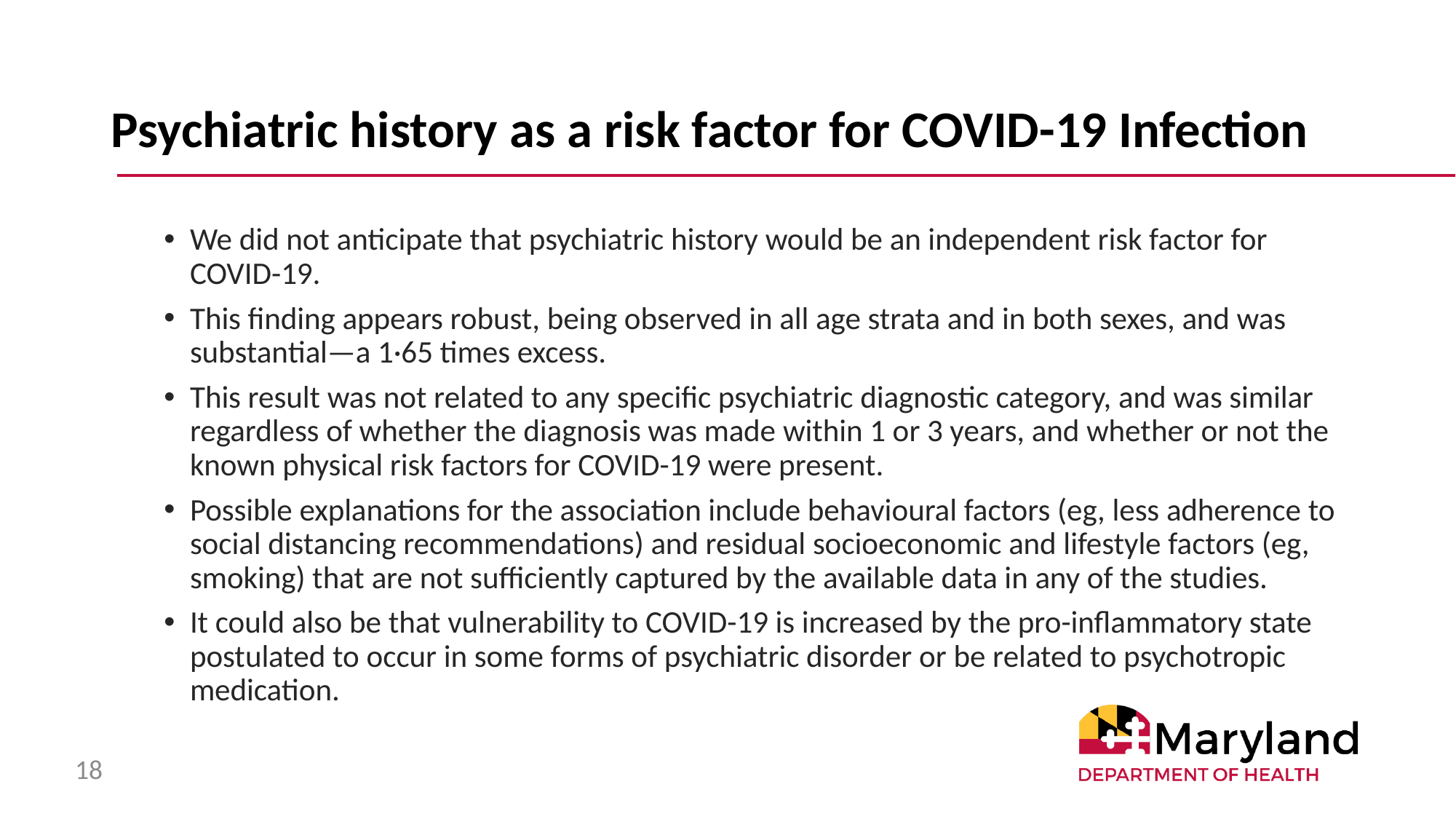

# Psychiatric history as a risk factor for COVID-19 Infection
We did not anticipate that psychiatric history would be an independent risk factor for COVID-19.
This finding appears robust, being observed in all age strata and in both sexes, and was substantial—a 1·65 times excess.
This result was not related to any specific psychiatric diagnostic category, and was similar regardless of whether the diagnosis was made within 1 or 3 years, and whether or not the known physical risk factors for COVID-19 were present.
Possible explanations for the association include behavioural factors (eg, less adherence to social distancing recommendations) and residual socioeconomic and lifestyle factors (eg, smoking) that are not sufficiently captured by the available data in any of the studies.
It could also be that vulnerability to COVID-19 is increased by the pro-inflammatory state postulated to occur in some forms of psychiatric disorder or be related to psychotropic medication.
18